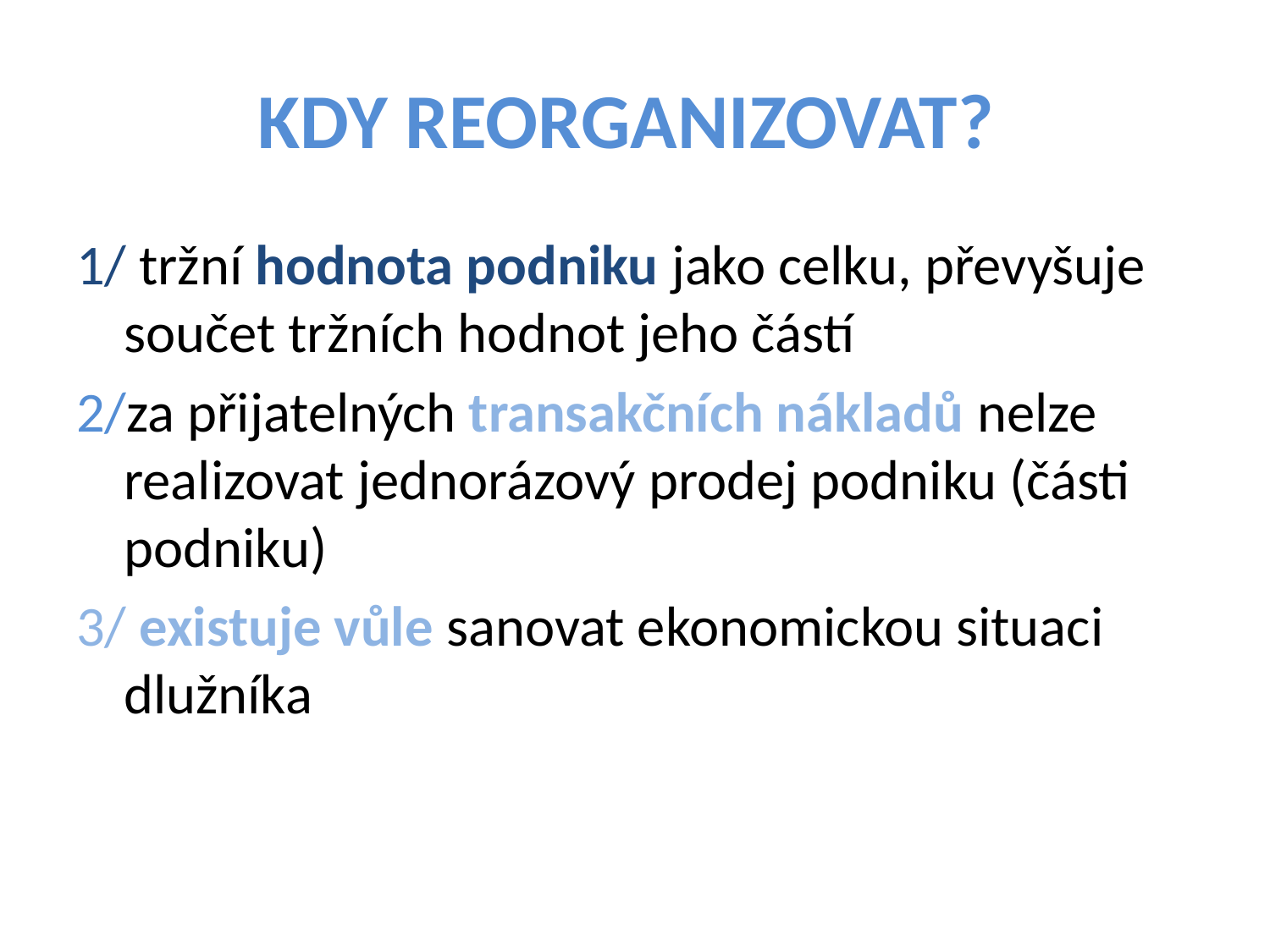

# KDY REORGANIZOVAT?
1/ tržní hodnota podniku jako celku, převyšuje součet tržních hodnot jeho částí
2/za přijatelných transakčních nákladů nelze realizovat jednorázový prodej podniku (části podniku)
3/ existuje vůle sanovat ekonomickou situaci dlužníka